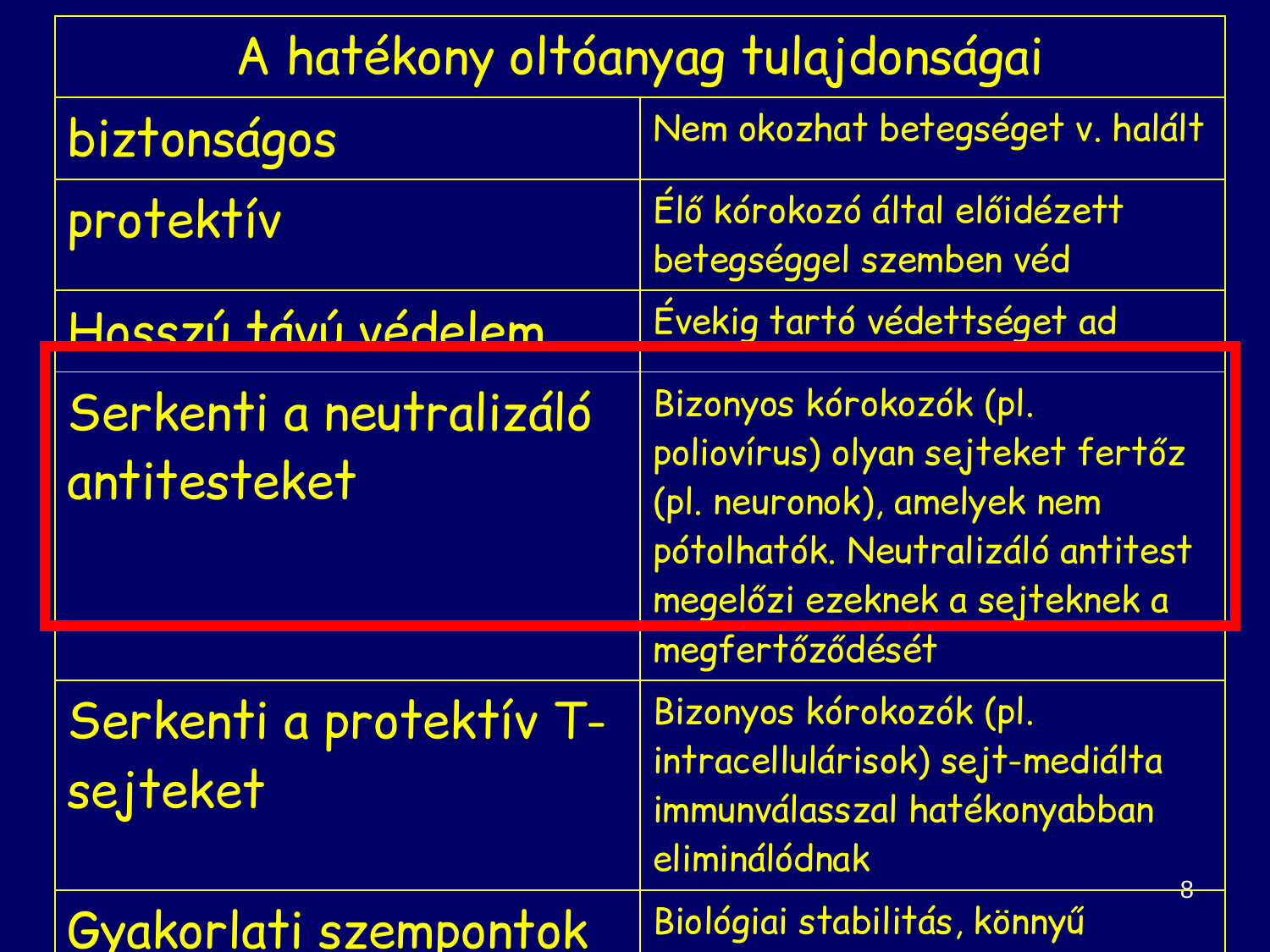

| A hatékony oltóanyag tulajdonságai |  |
| --- | --- |
| biztonságos | Nem okozhat betegséget v. halált |
| protektív | Élő kórokozó által előidézett betegséggel szemben véd |
| Hosszú távú védelem | Évekig tartó védettséget ad |
| Serkenti a neutralizáló antitesteket | Bizonyos kórokozók (pl. poliovírus) olyan sejteket fertőz (pl. neuronok), amelyek nem pótolhatók. Neutralizáló antitest megelőzi ezeknek a sejteknek a megfertőződését |
| Serkenti a protektív T-sejteket | Bizonyos kórokozók (pl. intracellulárisok) sejt-mediálta immunválasszal hatékonyabban eliminálódnak |
| Gyakorlati szempontok | Biológiai stabilitás, könnyű bevitel, kevés mellékhatás, olcsó előállítás |

8